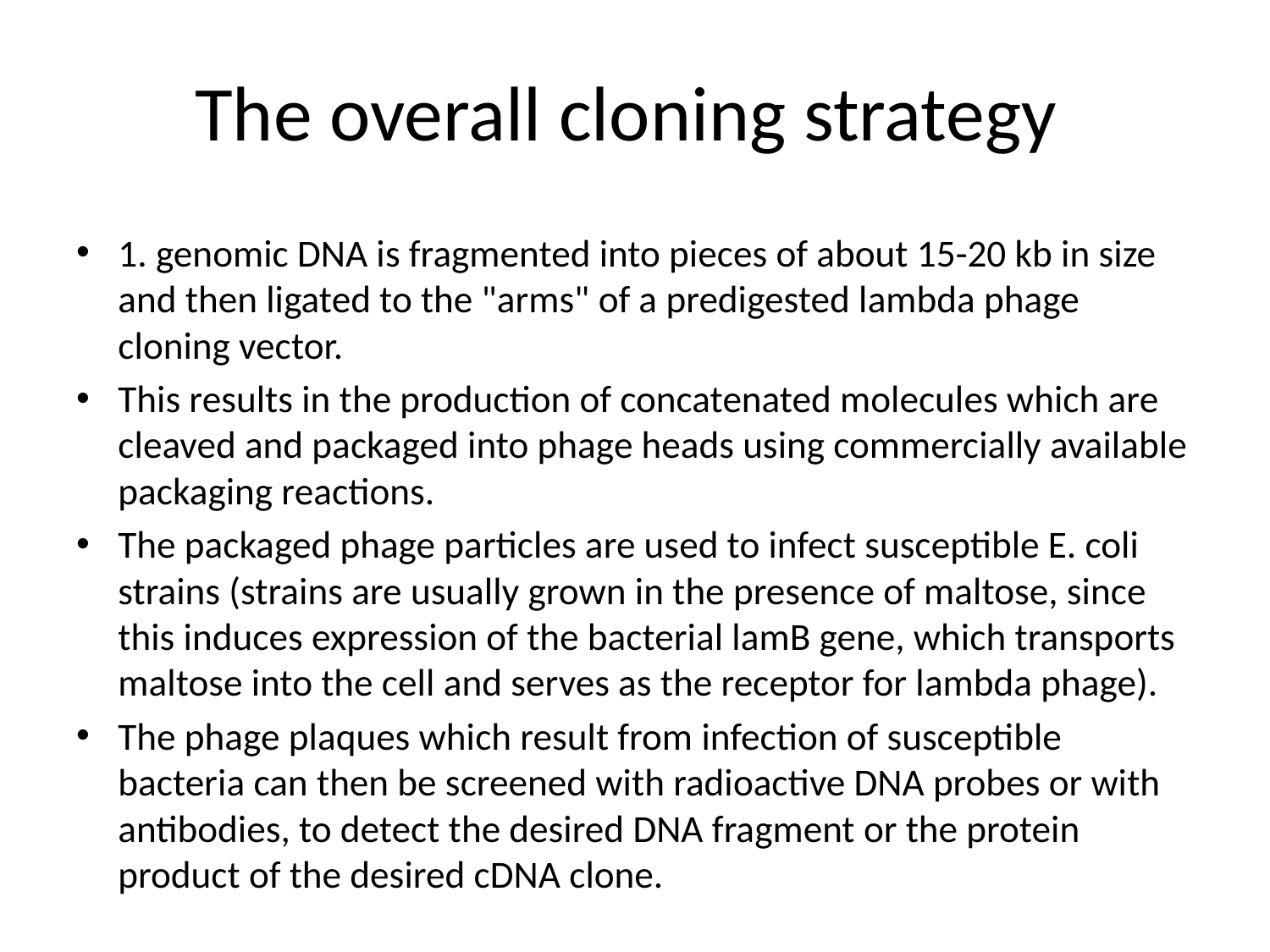

# The overall cloning strategy
1. genomic DNA is fragmented into pieces of about 15-20 kb in size and then ligated to the "arms" of a predigested lambda phage cloning vector.
This results in the production of concatenated molecules which are cleaved and packaged into phage heads using commercially available packaging reactions.
The packaged phage particles are used to infect susceptible E. coli strains (strains are usually grown in the presence of maltose, since this induces expression of the bacterial lamB gene, which transports maltose into the cell and serves as the receptor for lambda phage).
The phage plaques which result from infection of susceptible bacteria can then be screened with radioactive DNA probes or with antibodies, to detect the desired DNA fragment or the protein product of the desired cDNA clone.